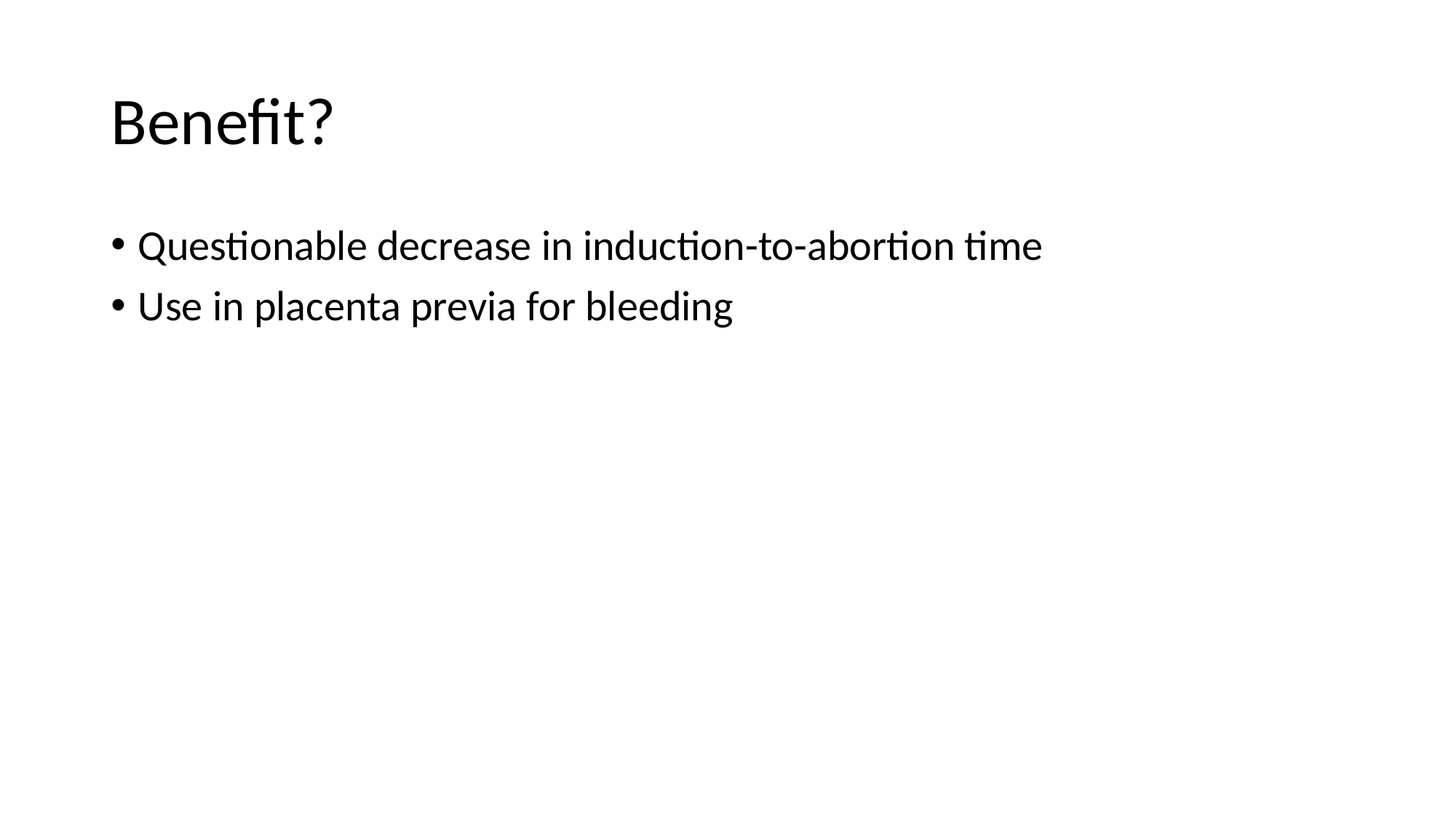

# Benefit?
Questionable decrease in induction-to-abortion time
Use in placenta previa for bleeding